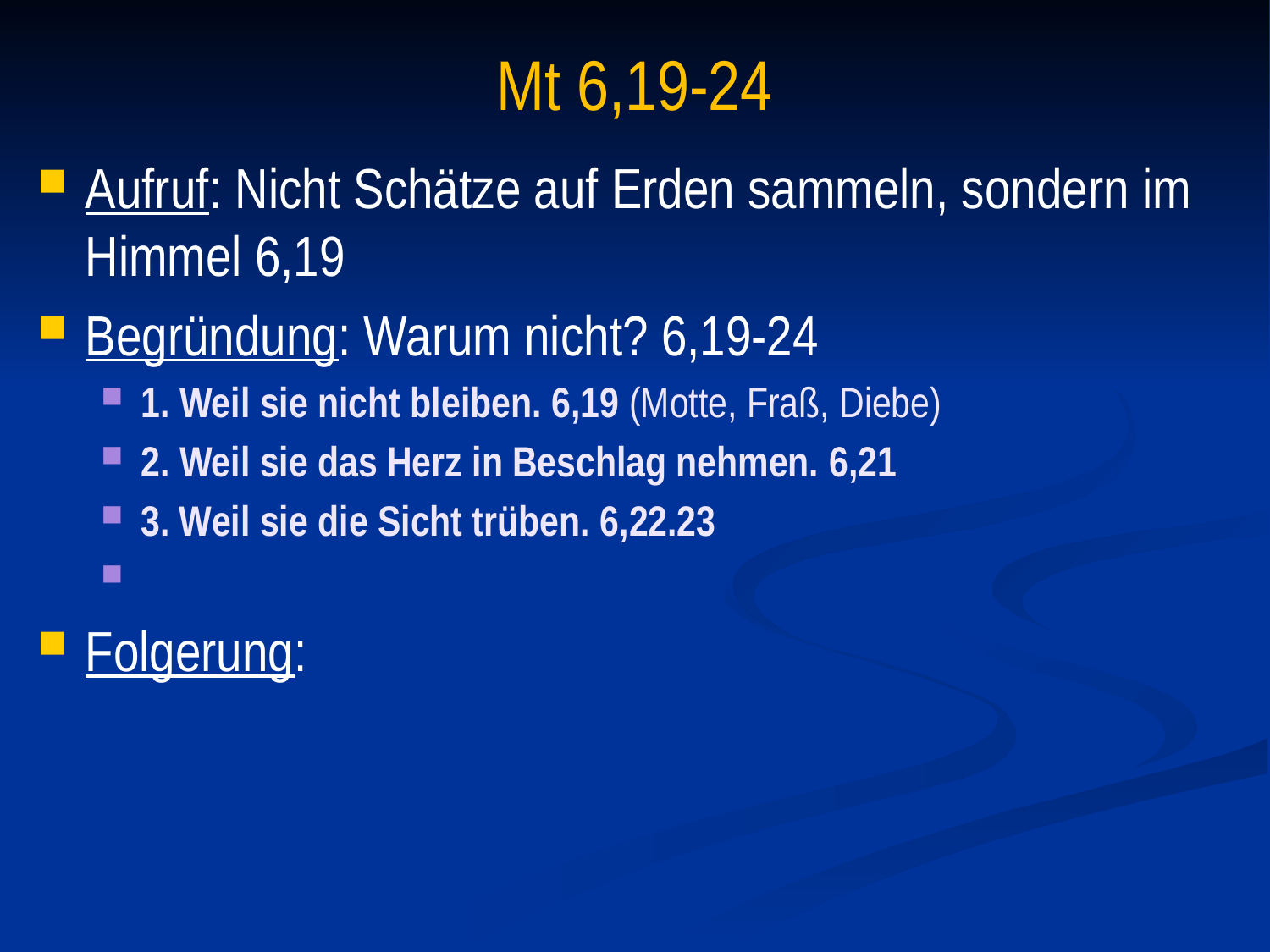

# Mt 6,19-24
Aufruf: Nicht Schätze auf Erden sammeln, sondern im Himmel 6,19
Begründung: Warum nicht? 6,19-24
1. Weil sie nicht bleiben. 6,19 (Motte, Fraß, Diebe)
2. Weil sie das Herz in Beschlag nehmen. 6,21
3. Weil sie die Sicht trüben. 6,22.23

Folgerung: